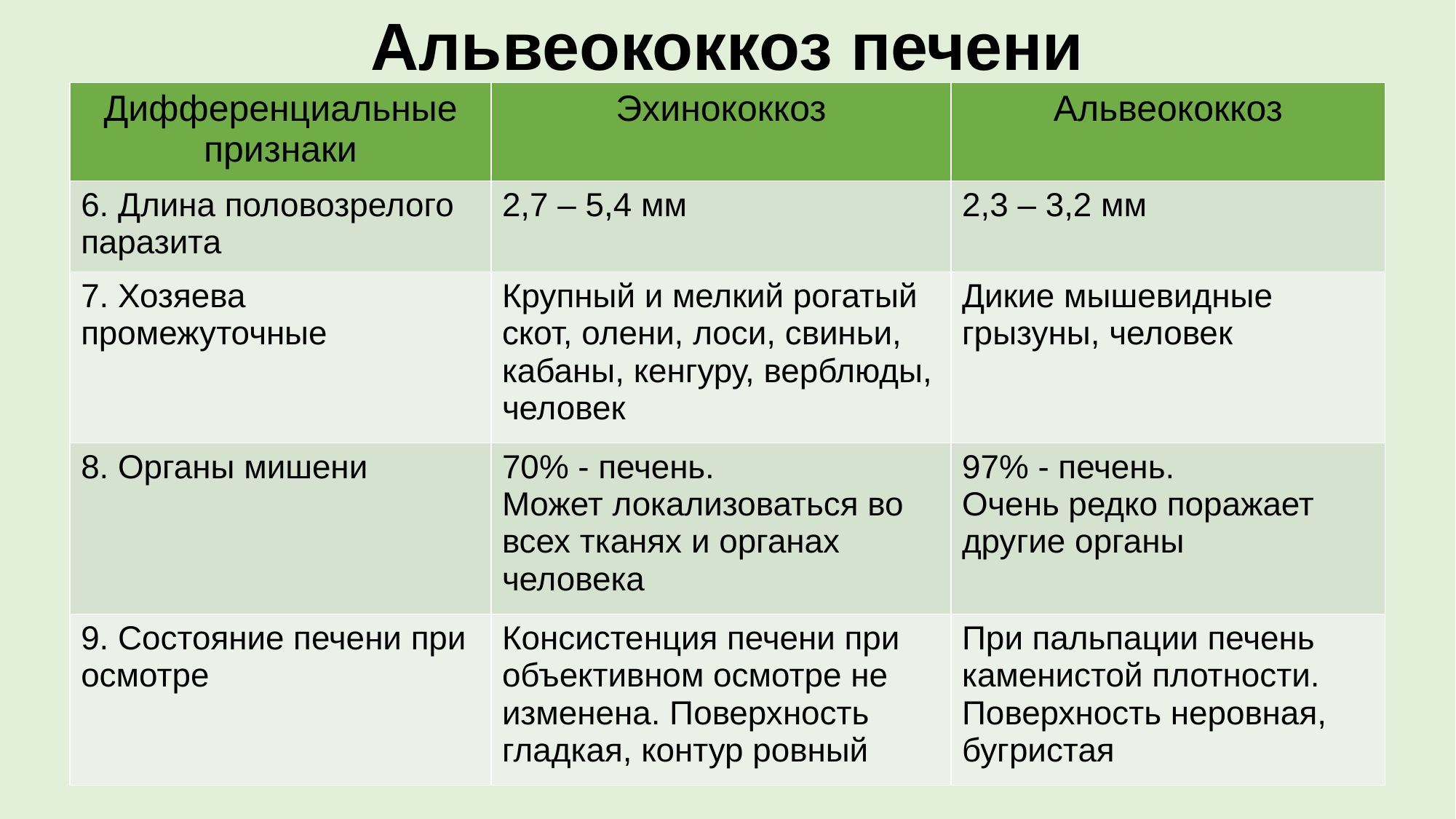

# Альвеококкоз печени
| Дифференциальные признаки | Эхинококкоз | Альвеококкоз |
| --- | --- | --- |
| 6. Длина половозрелого паразита | 2,7 – 5,4 мм | 2,3 – 3,2 мм |
| 7. Хозяева промежуточные | Крупный и мелкий рогатый скот, олени, лоси, свиньи, кабаны, кенгуру, верблюды, человек | Дикие мышевидные грызуны, человек |
| 8. Органы мишени | 70% - печень. Может локализоваться во всех тканях и органах человека | 97% - печень. Очень редко поражает другие органы |
| 9. Состояние печени при осмотре | Консистенция печени при объективном осмотре не изменена. Поверхность гладкая, контур ровный | При пальпации печень каменистой плотности. Поверхность неровная, бугристая |